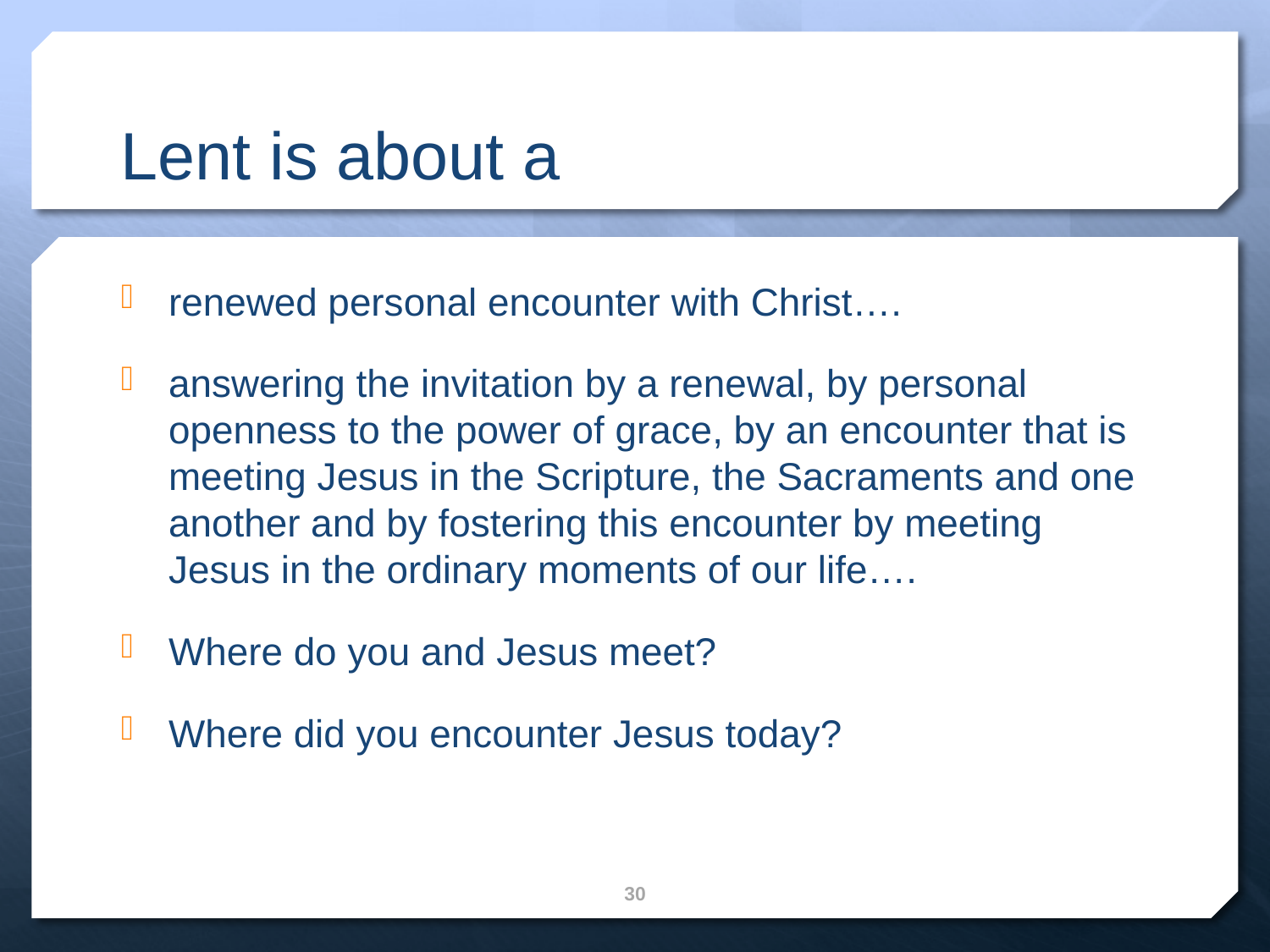

# Lent is about a
renewed personal encounter with Christ….
answering the invitation by a renewal, by personal openness to the power of grace, by an encounter that is meeting Jesus in the Scripture, the Sacraments and one another and by fostering this encounter by meeting Jesus in the ordinary moments of our life….
Where do you and Jesus meet?
Where did you encounter Jesus today?
30